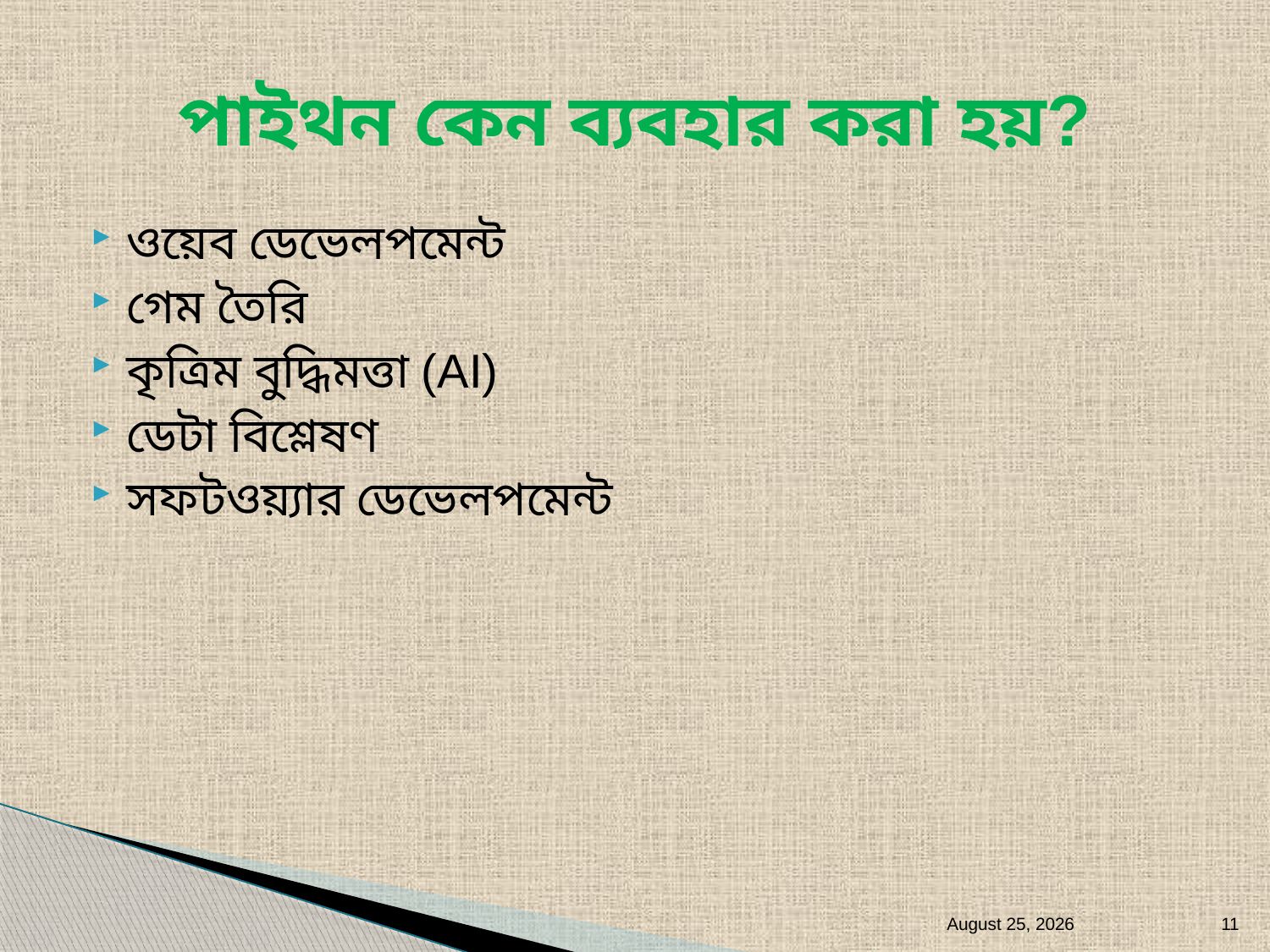

# পাইথন কেন ব্যবহার করা হয়?
ওয়েব ডেভেলপমেন্ট
গেম তৈরি
কৃত্রিম বুদ্ধিমত্তা (AI)
ডেটা বিশ্লেষণ
সফটওয়্যার ডেভেলপমেন্ট
August 25, 2026
11